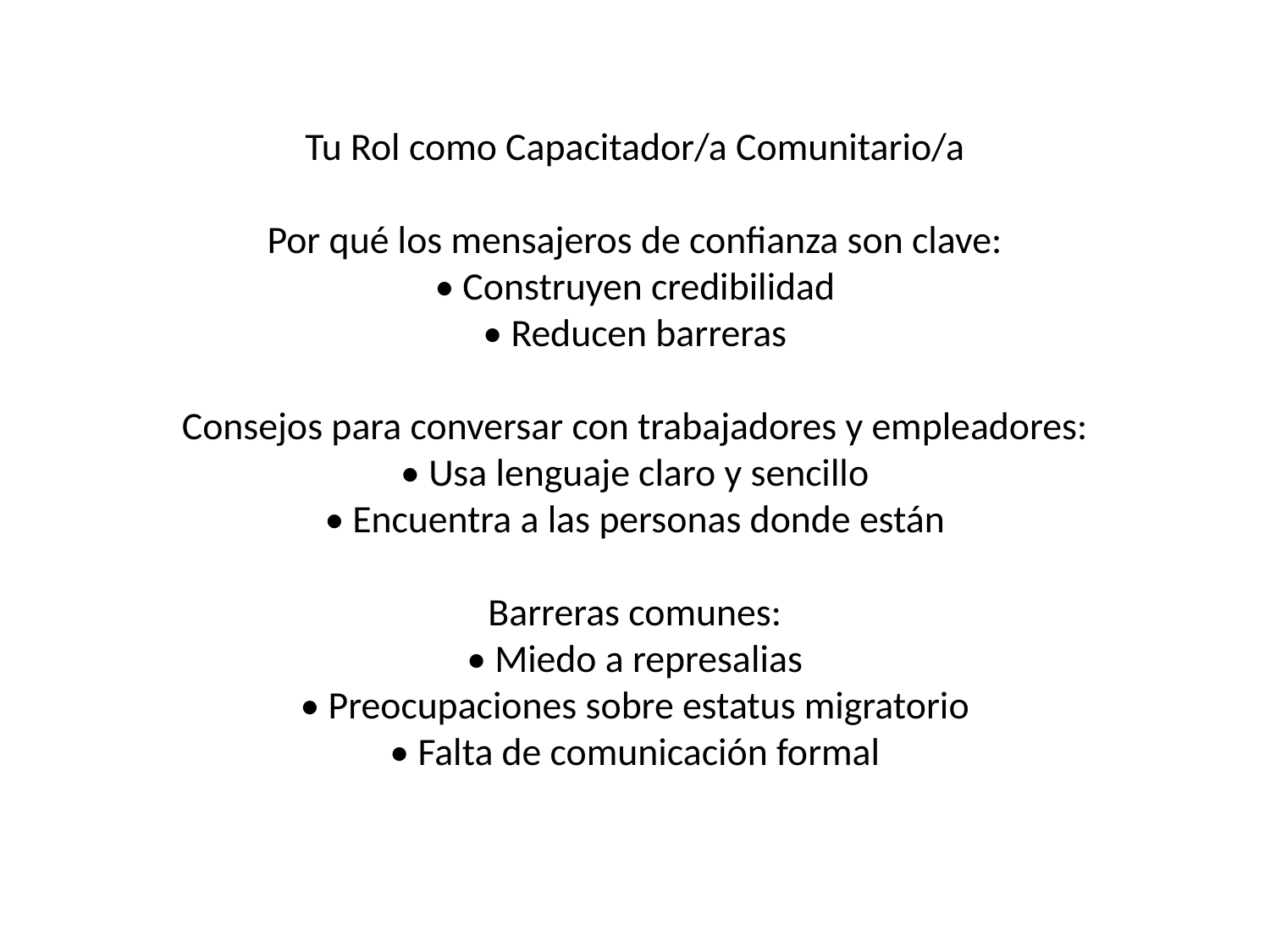

# Tu Rol como Capacitador/a Comunitario/a

Por qué los mensajeros de confianza son clave:
• Construyen credibilidad
• Reducen barreras

Consejos para conversar con trabajadores y empleadores:
• Usa lenguaje claro y sencillo
• Encuentra a las personas donde están

Barreras comunes:
• Miedo a represalias
• Preocupaciones sobre estatus migratorio
• Falta de comunicación formal